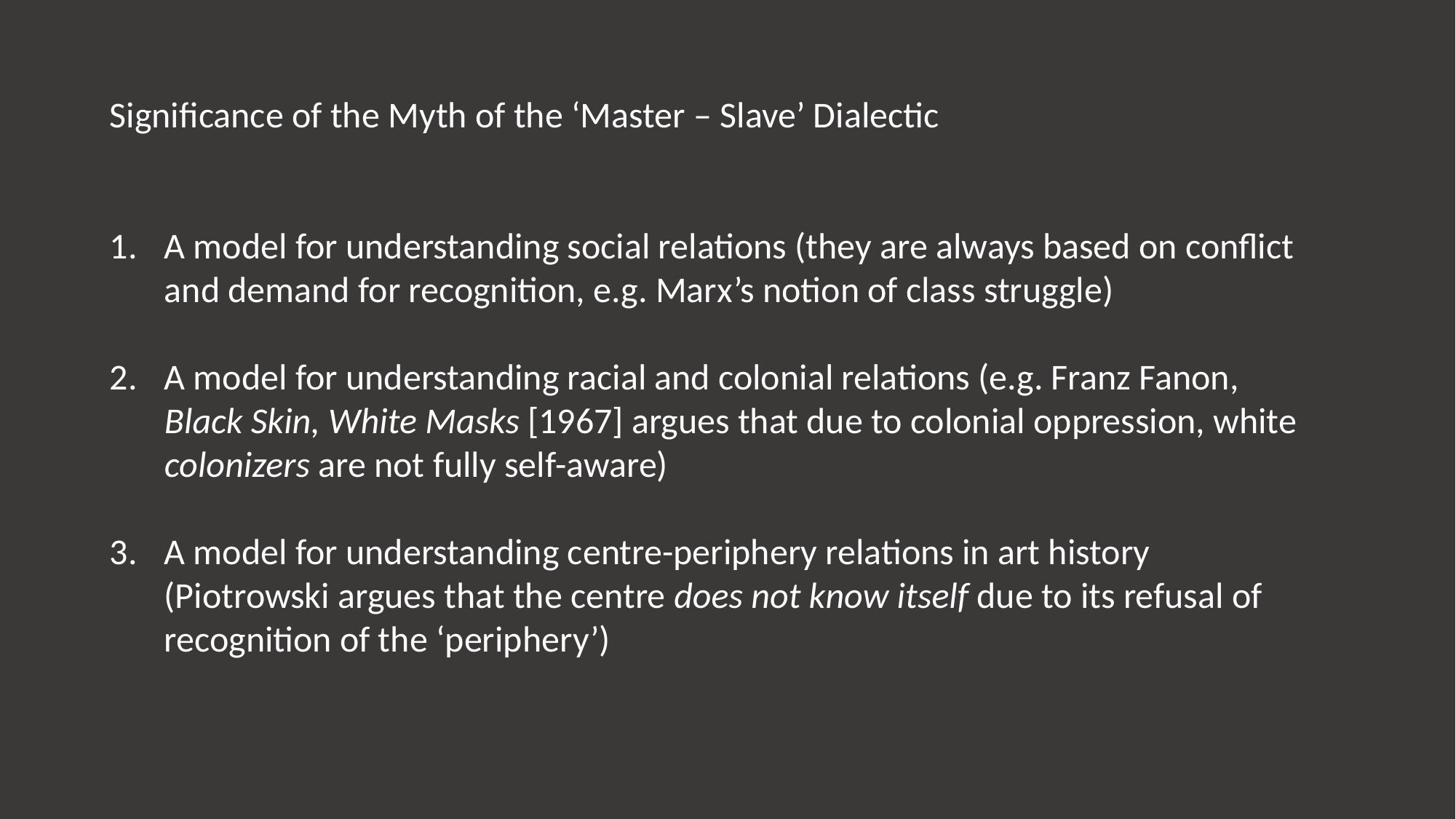

Significance of the Myth of the ‘Master – Slave’ Dialectic

A model for understanding social relations (they are always based on conflict and demand for recognition, e.g. Marx’s notion of class struggle)
A model for understanding racial and colonial relations (e.g. Franz Fanon, Black Skin, White Masks [1967] argues that due to colonial oppression, white colonizers are not fully self-aware)

A model for understanding centre-periphery relations in art history (Piotrowski argues that the centre does not know itself due to its refusal of recognition of the ‘periphery’)